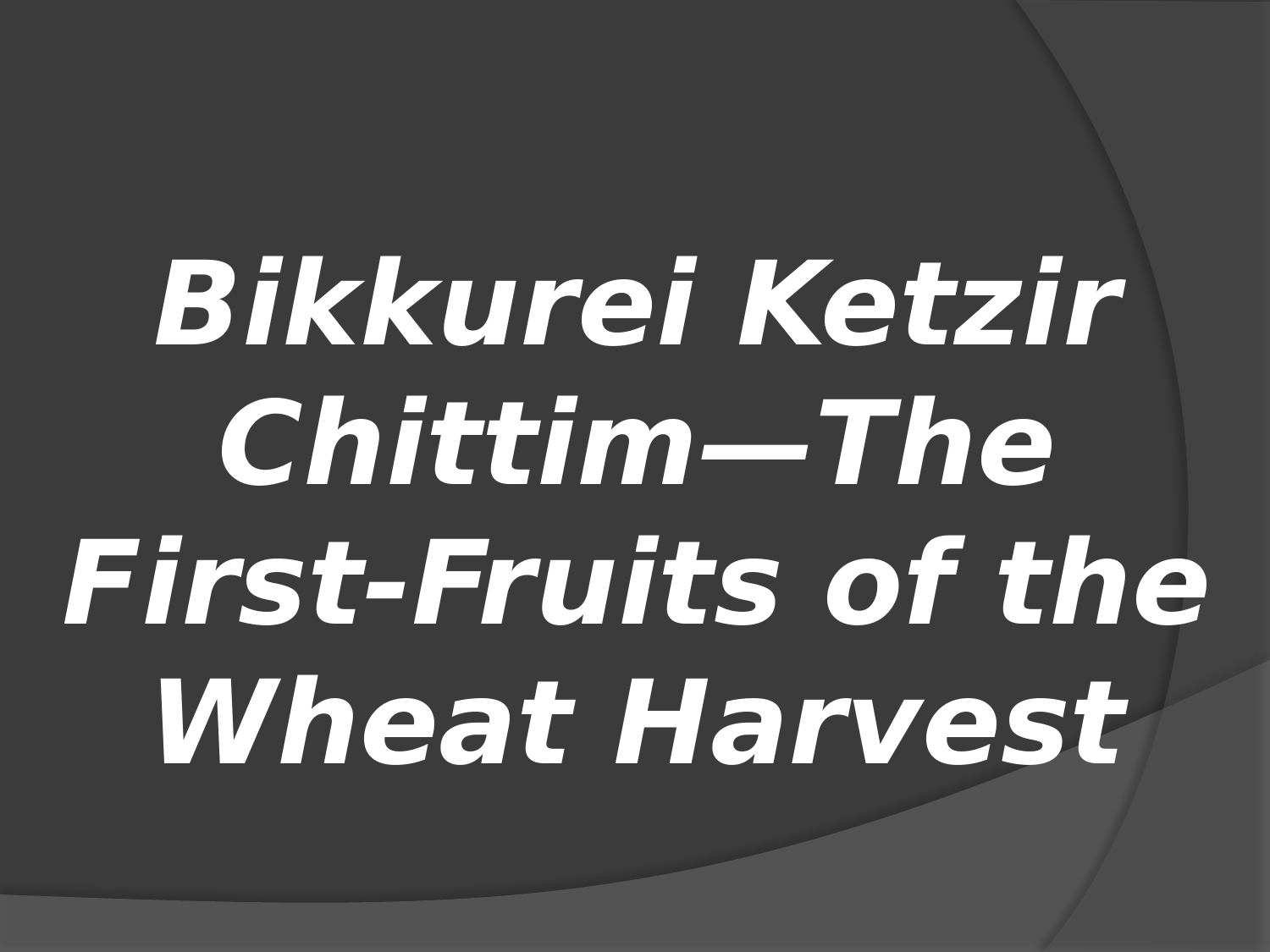

#
Bikkurei Ketzir Chittim—The First-Fruits of the Wheat Harvest